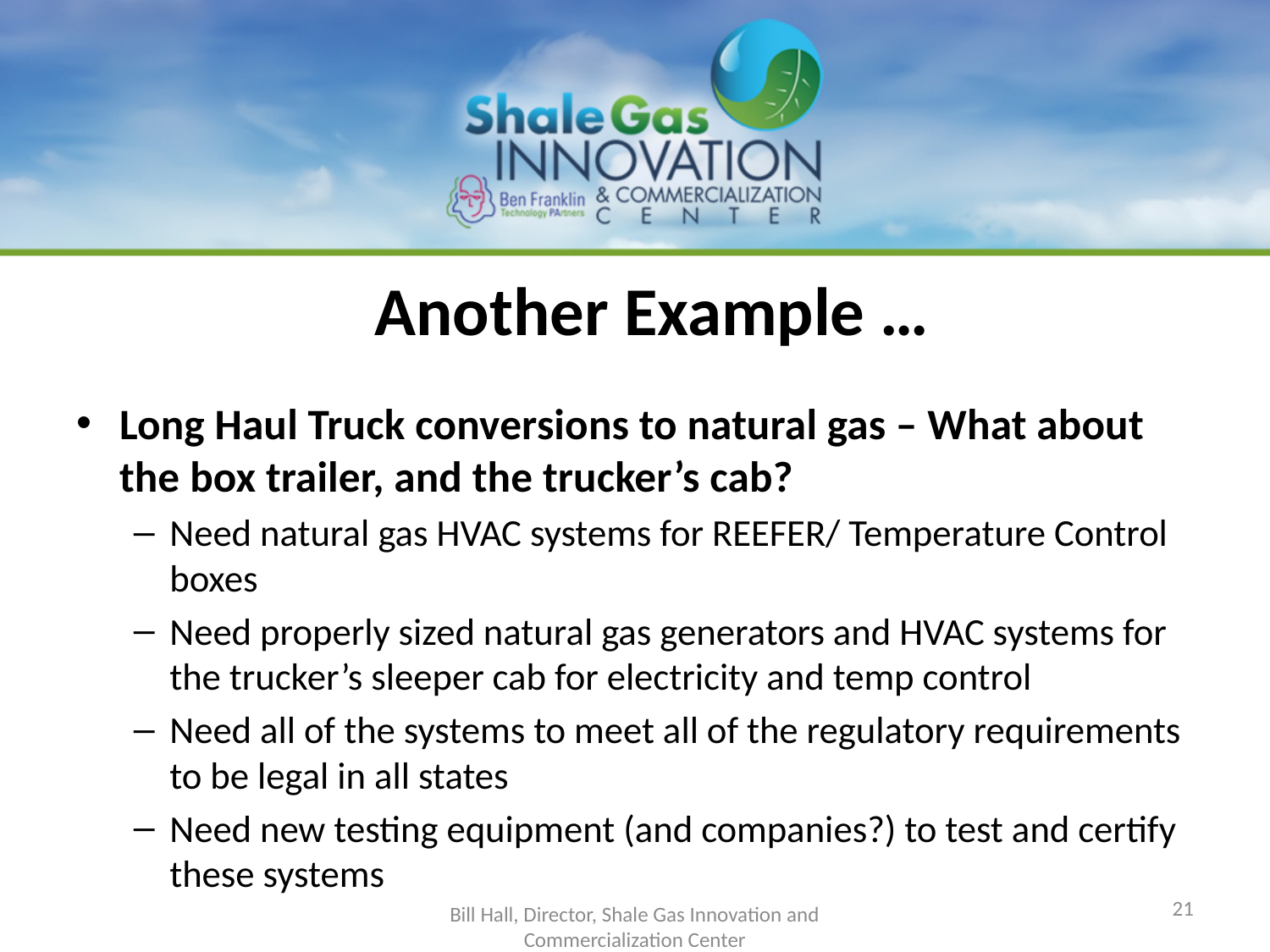

# Another Example …
Long Haul Truck conversions to natural gas – What about the box trailer, and the trucker’s cab?
Need natural gas HVAC systems for REEFER/ Temperature Control boxes
Need properly sized natural gas generators and HVAC systems for the trucker’s sleeper cab for electricity and temp control
Need all of the systems to meet all of the regulatory requirements to be legal in all states
Need new testing equipment (and companies?) to test and certify these systems
21
Bill Hall, Director, Shale Gas Innovation and Commercialization Center